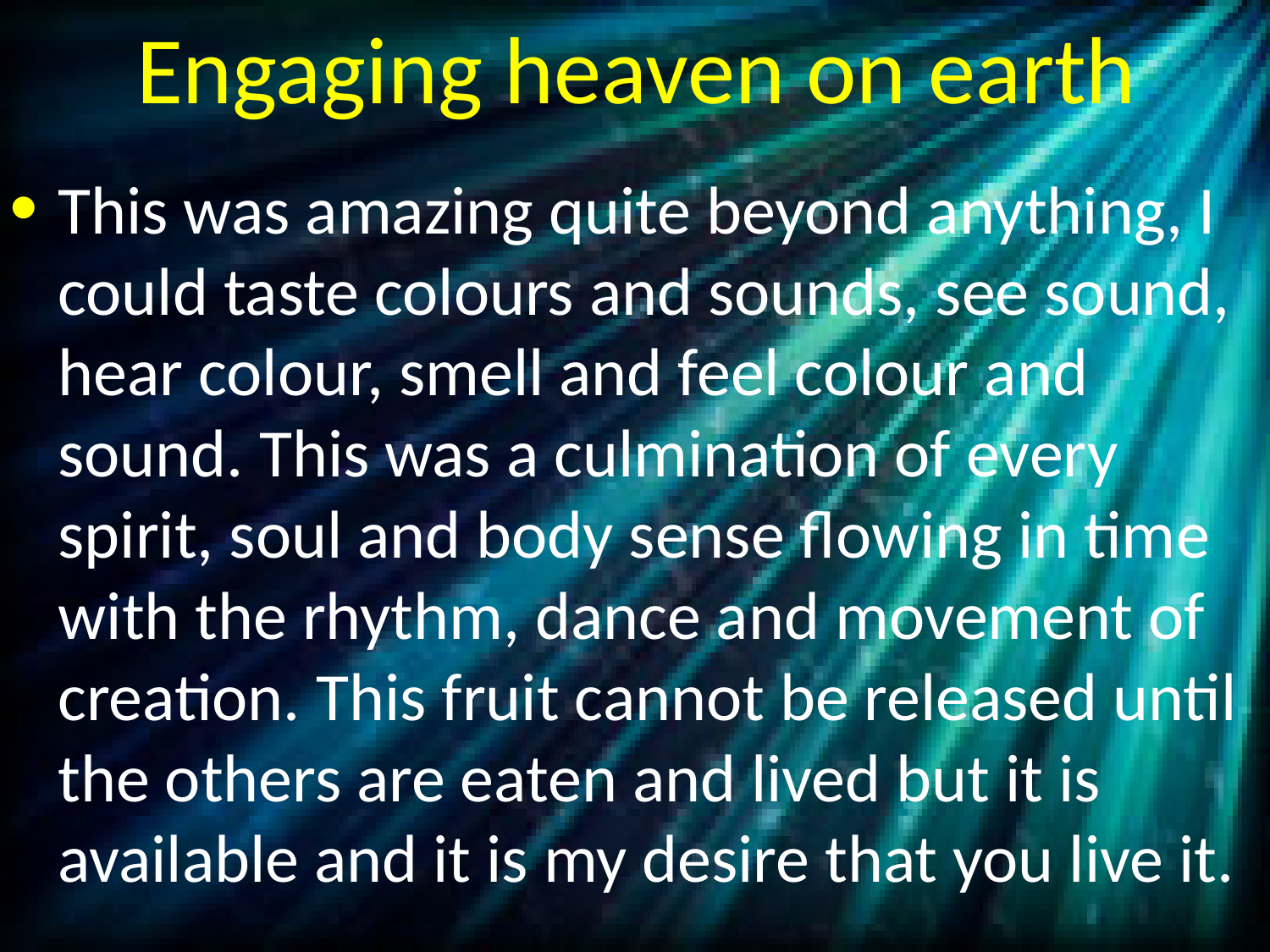

# Engaging heaven on earth
This was amazing quite beyond anything, I could taste colours and sounds, see sound, hear colour, smell and feel colour and sound. This was a culmination of every spirit, soul and body sense flowing in time with the rhythm, dance and movement of creation. This fruit cannot be released until the others are eaten and lived but it is available and it is my desire that you live it.